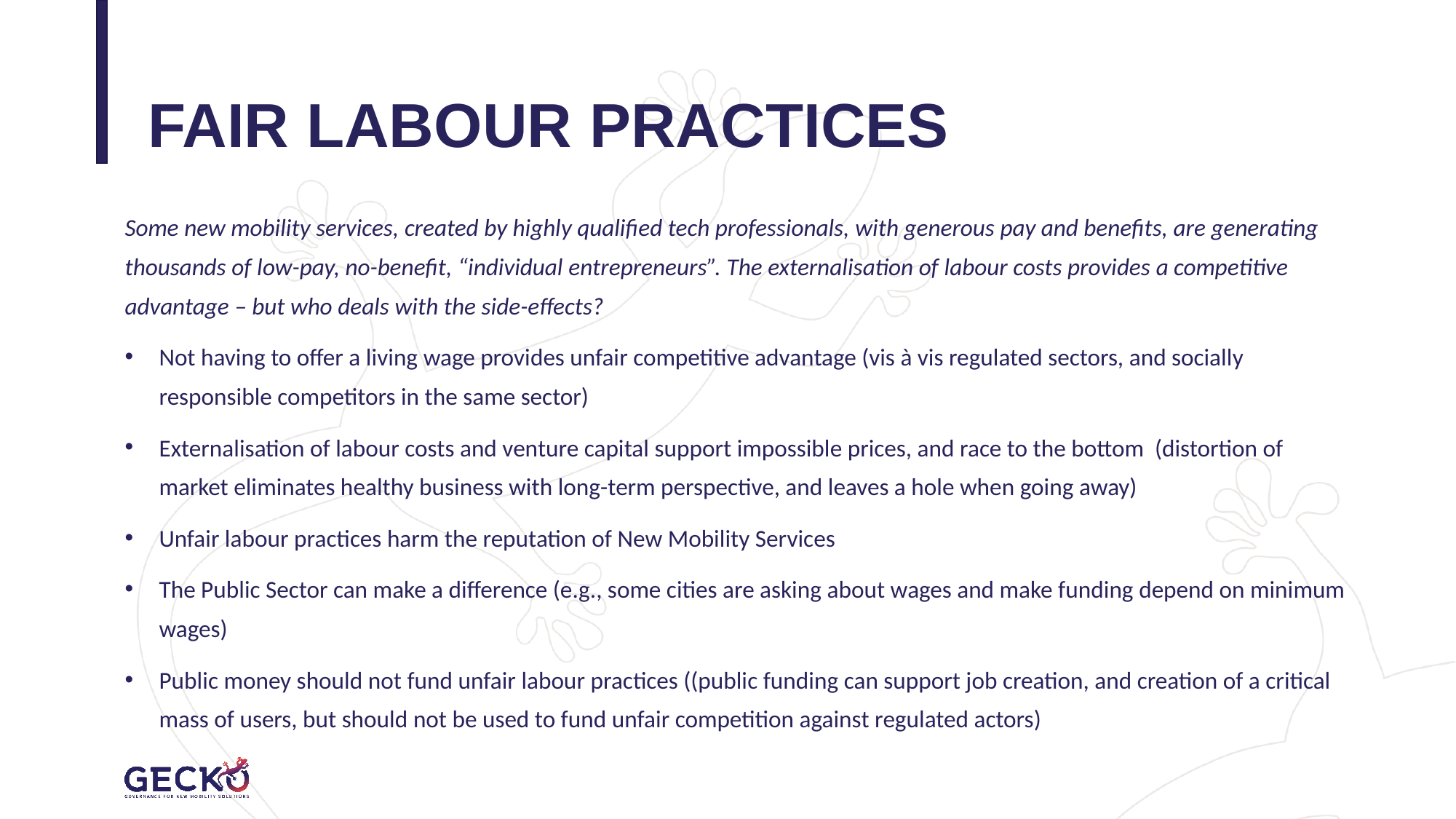

# FAIR LABOUR PRACTICES
Some new mobility services, created by highly qualified tech professionals, with generous pay and benefits, are generating thousands of low-pay, no-benefit, “individual entrepreneurs”. The externalisation of labour costs provides a competitive advantage – but who deals with the side-effects?
Not having to offer a living wage provides unfair competitive advantage (vis à vis regulated sectors, and socially responsible competitors in the same sector)
Externalisation of labour costs and venture capital support impossible prices, and race to the bottom  (distortion of market eliminates healthy business with long-term perspective, and leaves a hole when going away)
Unfair labour practices harm the reputation of New Mobility Services
The Public Sector can make a difference (e.g., some cities are asking about wages and make funding depend on minimum wages)
Public money should not fund unfair labour practices ((public funding can support job creation, and creation of a critical mass of users, but should not be used to fund unfair competition against regulated actors)